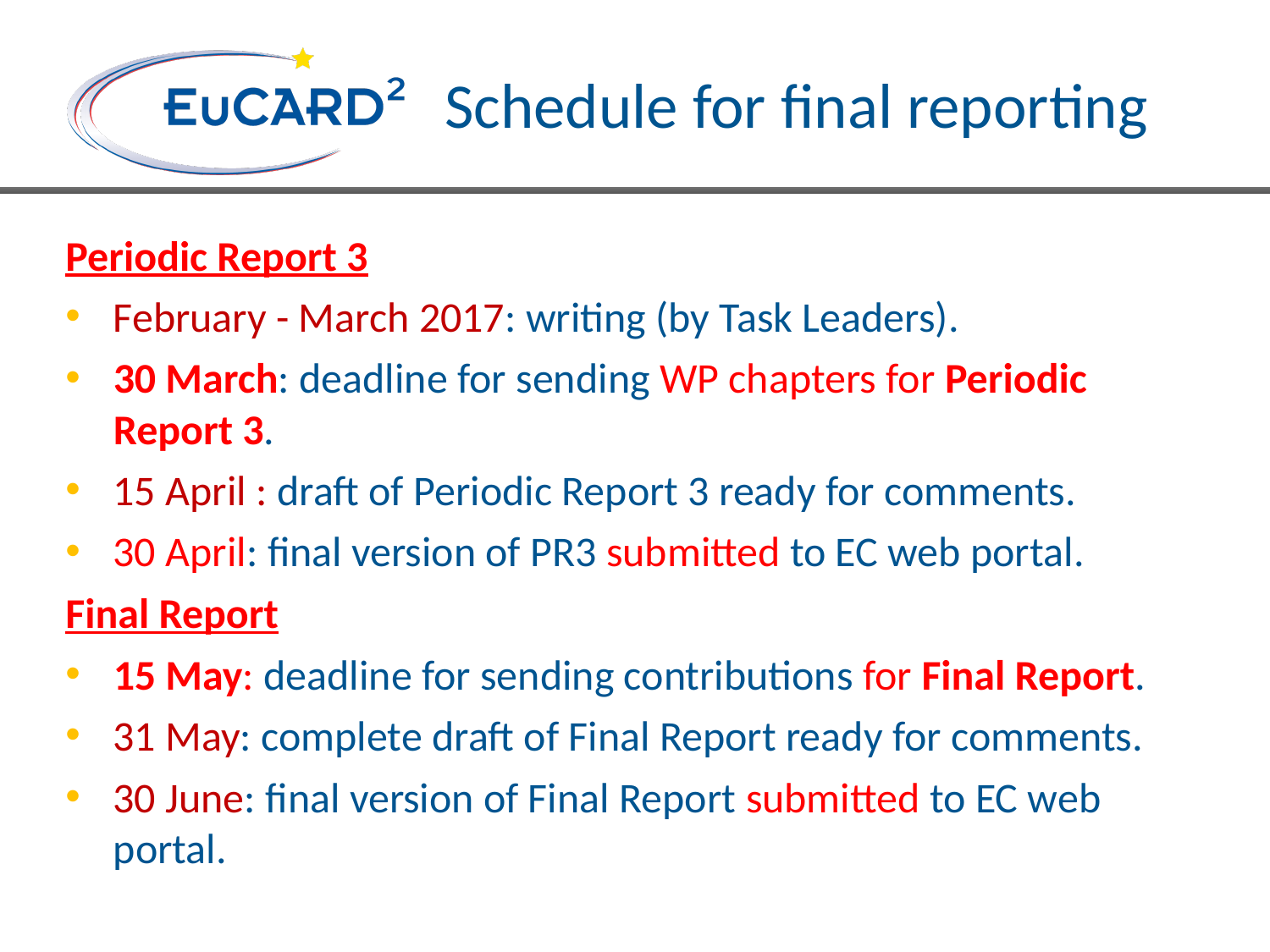

# Schedule for final reporting
Periodic Report 3
February - March 2017: writing (by Task Leaders).
30 March: deadline for sending WP chapters for Periodic Report 3.
15 April : draft of Periodic Report 3 ready for comments.
30 April: final version of PR3 submitted to EC web portal.
Final Report
15 May: deadline for sending contributions for Final Report.
31 May: complete draft of Final Report ready for comments.
30 June: final version of Final Report submitted to EC web portal.